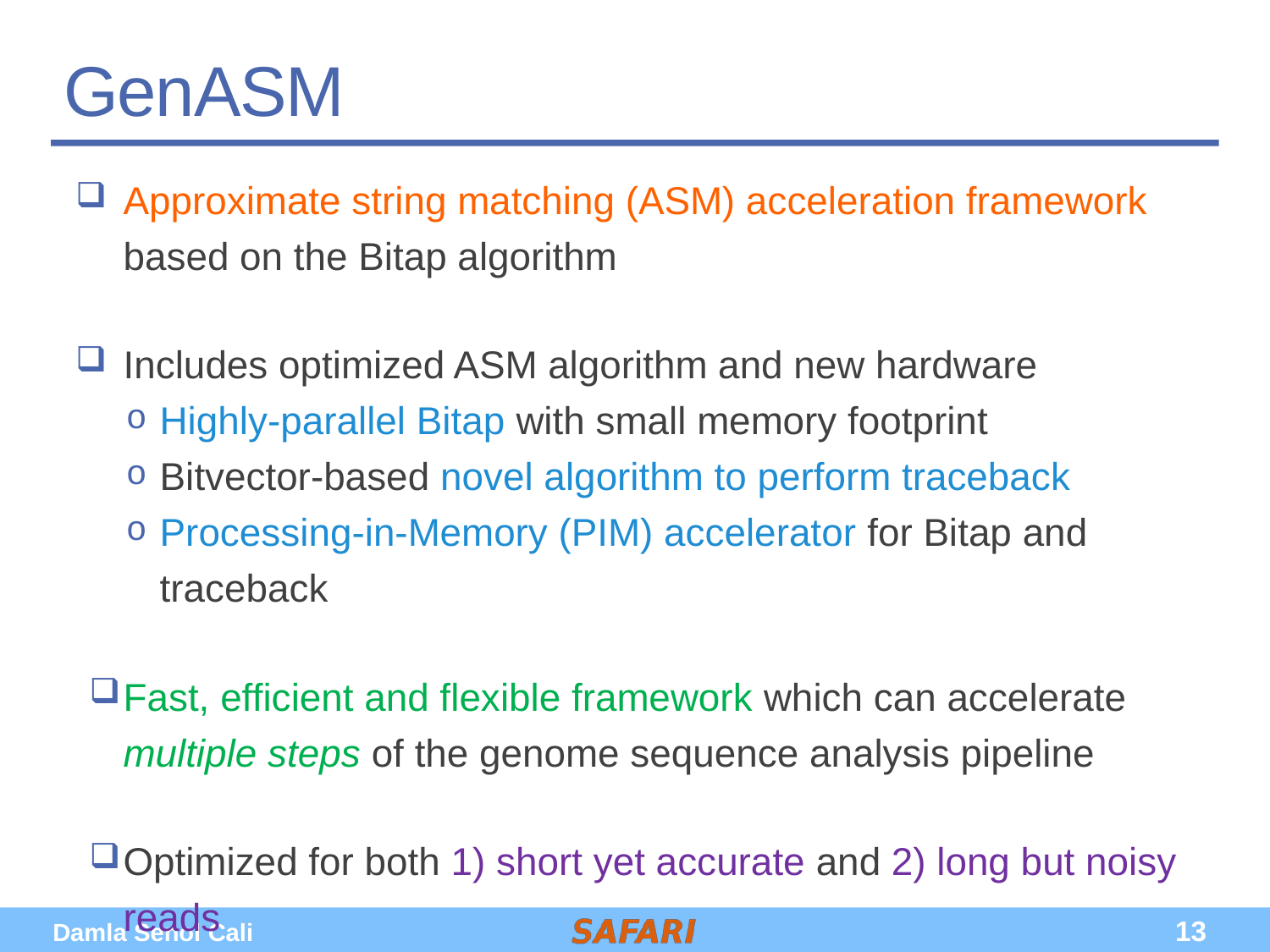

# GenASM
Approximate string matching (ASM) acceleration framework based on the Bitap algorithm
Includes optimized ASM algorithm and new hardware
Highly-parallel Bitap with small memory footprint
Bitvector-based novel algorithm to perform traceback
Processing-in-Memory (PIM) accelerator for Bitap and traceback
Fast, efficient and flexible framework which can accelerate multiple steps of the genome sequence analysis pipeline
Optimized for both 1) short yet accurate and 2) long but noisy reads

13